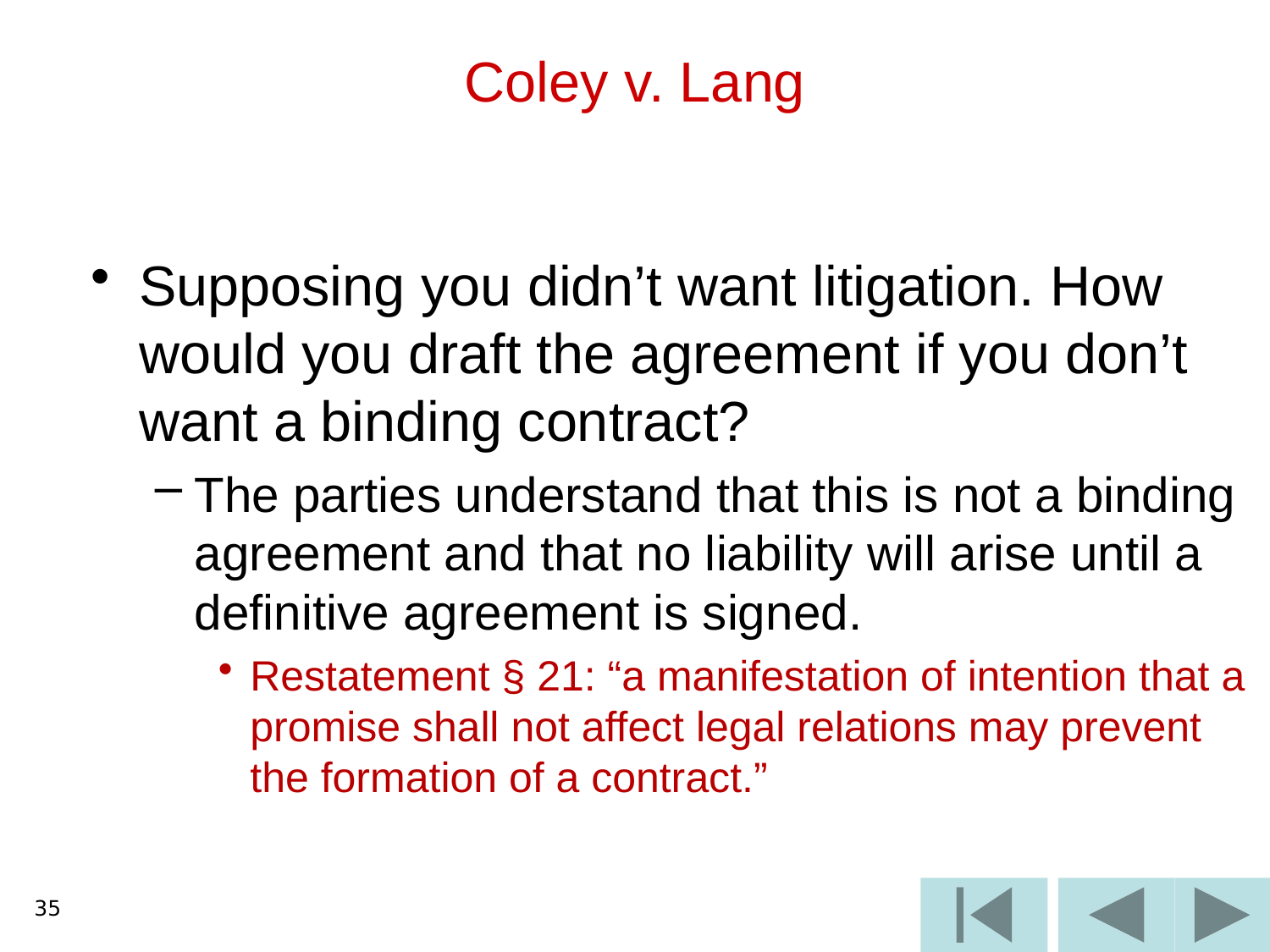

# Coley v. Lang
Supposing you didn’t want litigation. How would you draft the agreement if you don’t want a binding contract?
The parties understand that this is not a binding agreement and that no liability will arise until a definitive agreement is signed.
Restatement § 21: “a manifestation of intention that a promise shall not affect legal relations may prevent the formation of a contract.”

35